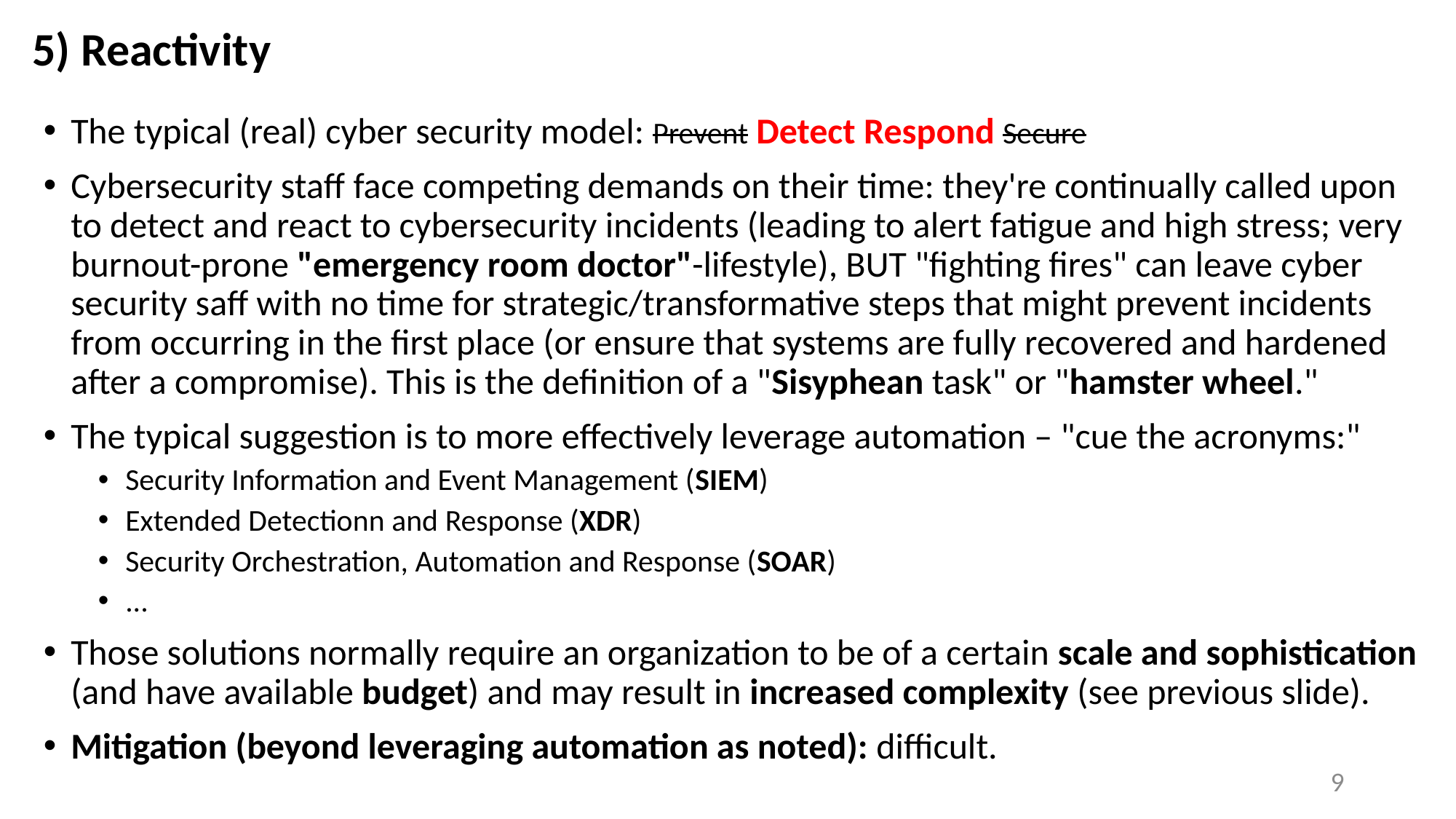

# 5) Reactivity
The typical (real) cyber security model: Prevent Detect Respond Secure
Cybersecurity staff face competing demands on their time: they're continually called upon to detect and react to cybersecurity incidents (leading to alert fatigue and high stress; very burnout-prone "emergency room doctor"-lifestyle), BUT "fighting fires" can leave cyber security saff with no time for strategic/transformative steps that might prevent incidents from occurring in the first place (or ensure that systems are fully recovered and hardened after a compromise). This is the definition of a "Sisyphean task" or "hamster wheel."
The typical suggestion is to more effectively leverage automation – "cue the acronyms:"
Security Information and Event Management (SIEM)
Extended Detectionn and Response (XDR)
Security Orchestration, Automation and Response (SOAR)
...
Those solutions normally require an organization to be of a certain scale and sophistication (and have available budget) and may result in increased complexity (see previous slide).
Mitigation (beyond leveraging automation as noted): difficult.
9